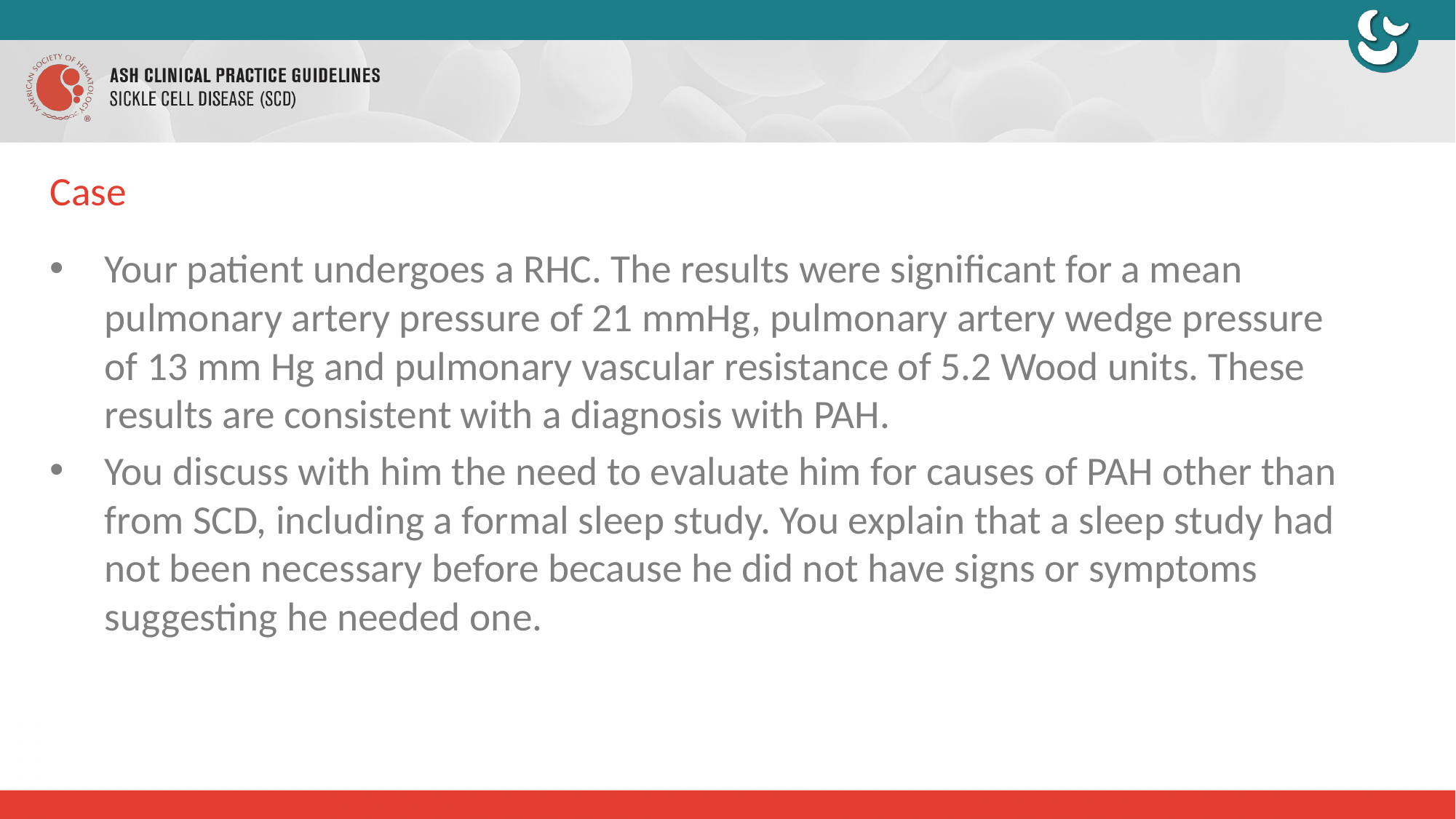

# Case
Your patient undergoes a RHC. The results were significant for a mean pulmonary artery pressure of 21 mmHg, pulmonary artery wedge pressure of 13 mm Hg and pulmonary vascular resistance of 5.2 Wood units. These results are consistent with a diagnosis with PAH.
You discuss with him the need to evaluate him for causes of PAH other than from SCD, including a formal sleep study. You explain that a sleep study had not been necessary before because he did not have signs or symptoms suggesting he needed one.